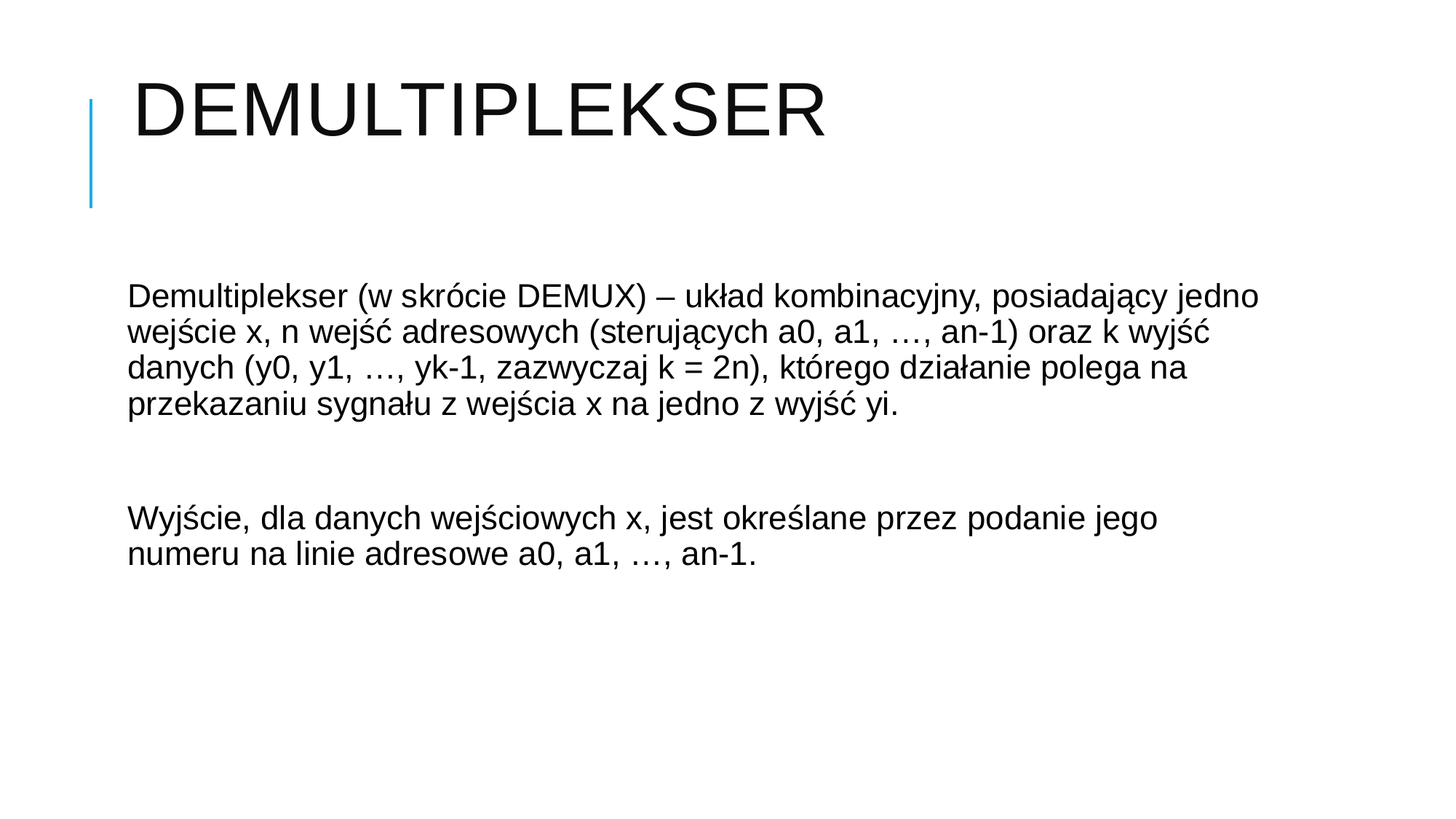

# Demultiplekser
Demultiplekser (w skrócie DEMUX) – układ kombinacyjny, posiadający jedno wejście x, n wejść adresowych (sterujących a0, a1, …, an-1) oraz k wyjść danych (y0, y1, …, yk-1, zazwyczaj k = 2n), którego działanie polega na przekazaniu sygnału z wejścia x na jedno z wyjść yi.

Wyjście, dla danych wejściowych x, jest określane przez podanie jego numeru na linie adresowe a0, a1, …, an-1.